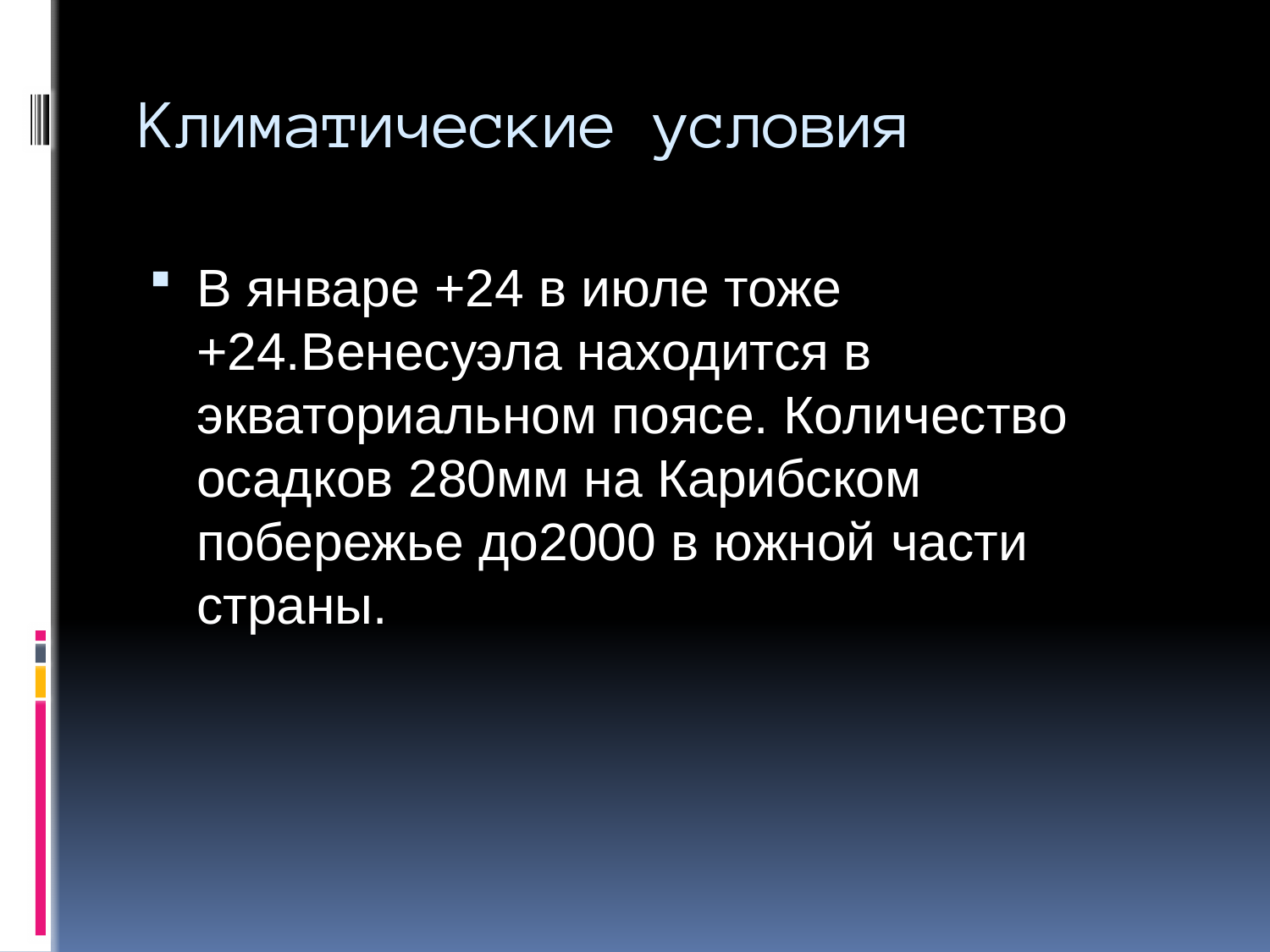

# Климатические условия
В январе +24 в июле тоже +24.Венесуэла находится в экваториальном поясе. Количество осадков 280мм на Карибском побережье до2000 в южной части страны.